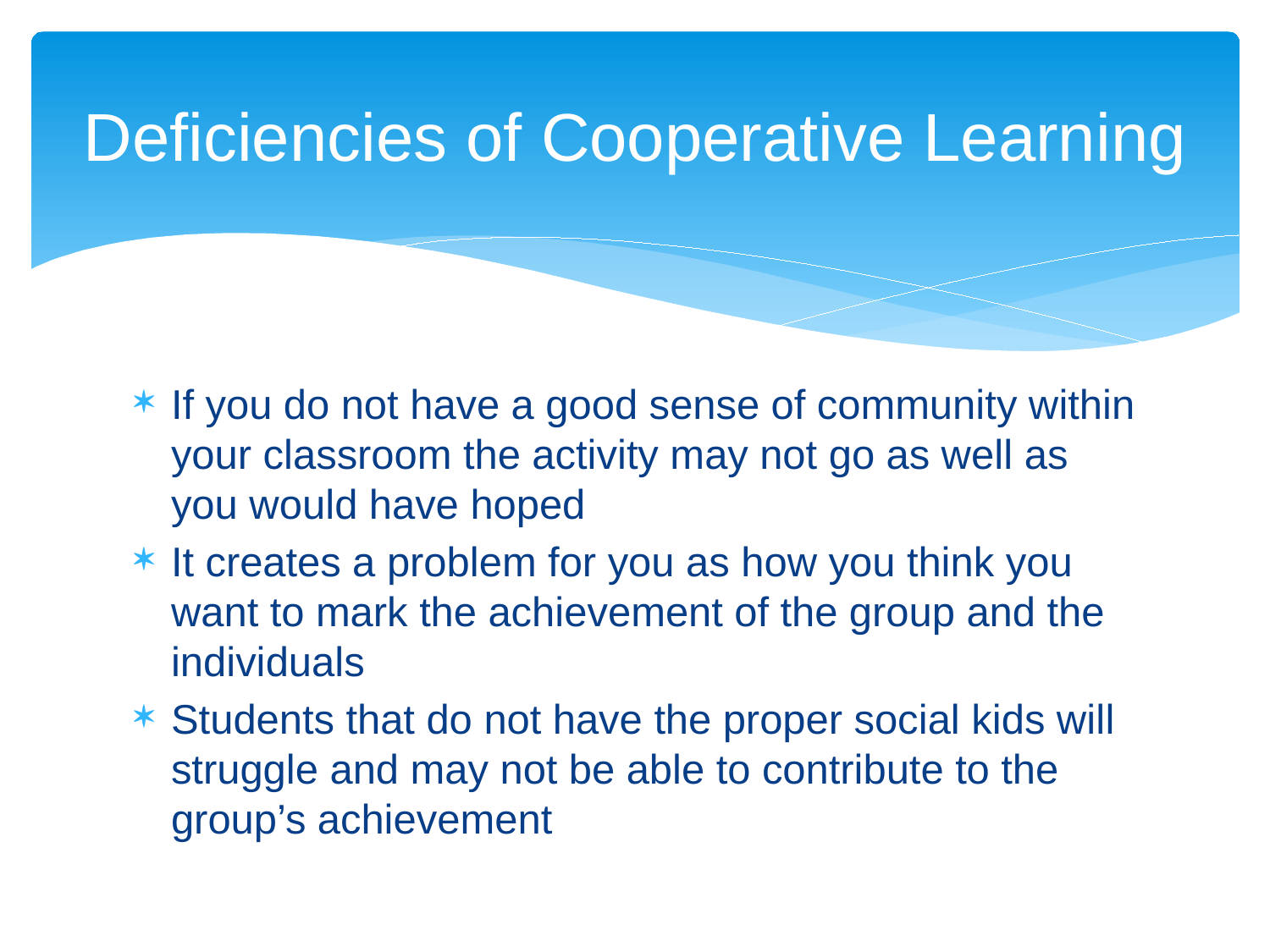

# Deficiencies of Cooperative Learning
If you do not have a good sense of community within your classroom the activity may not go as well as you would have hoped
It creates a problem for you as how you think you want to mark the achievement of the group and the individuals
Students that do not have the proper social kids will struggle and may not be able to contribute to the group’s achievement